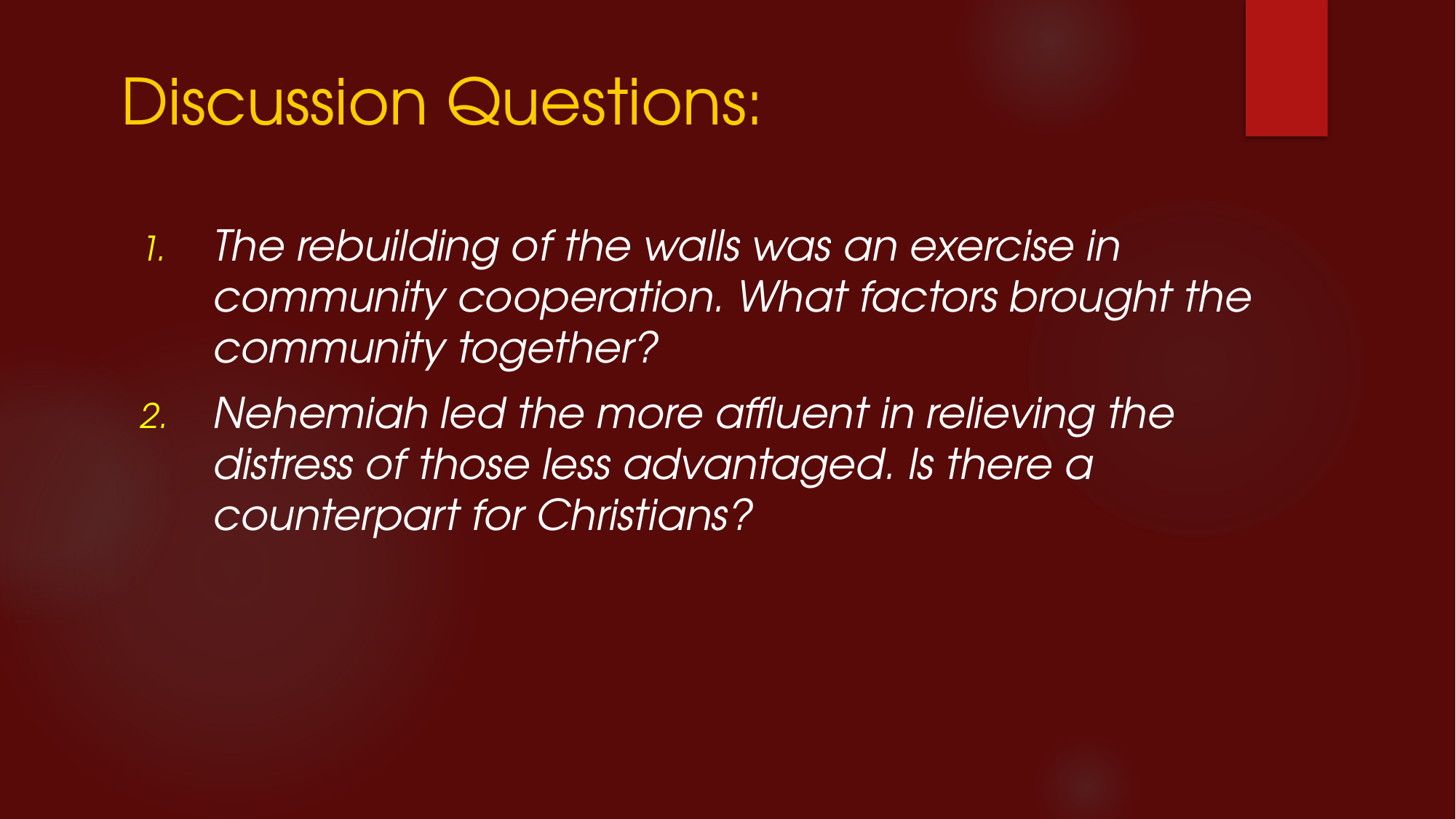

# Discussion Questions:
The rebuilding of the walls was an exercise in community cooperation. What factors brought the community together?
Nehemiah led the more affluent in relieving the distress of those less advantaged. Is there a counterpart for Christians?